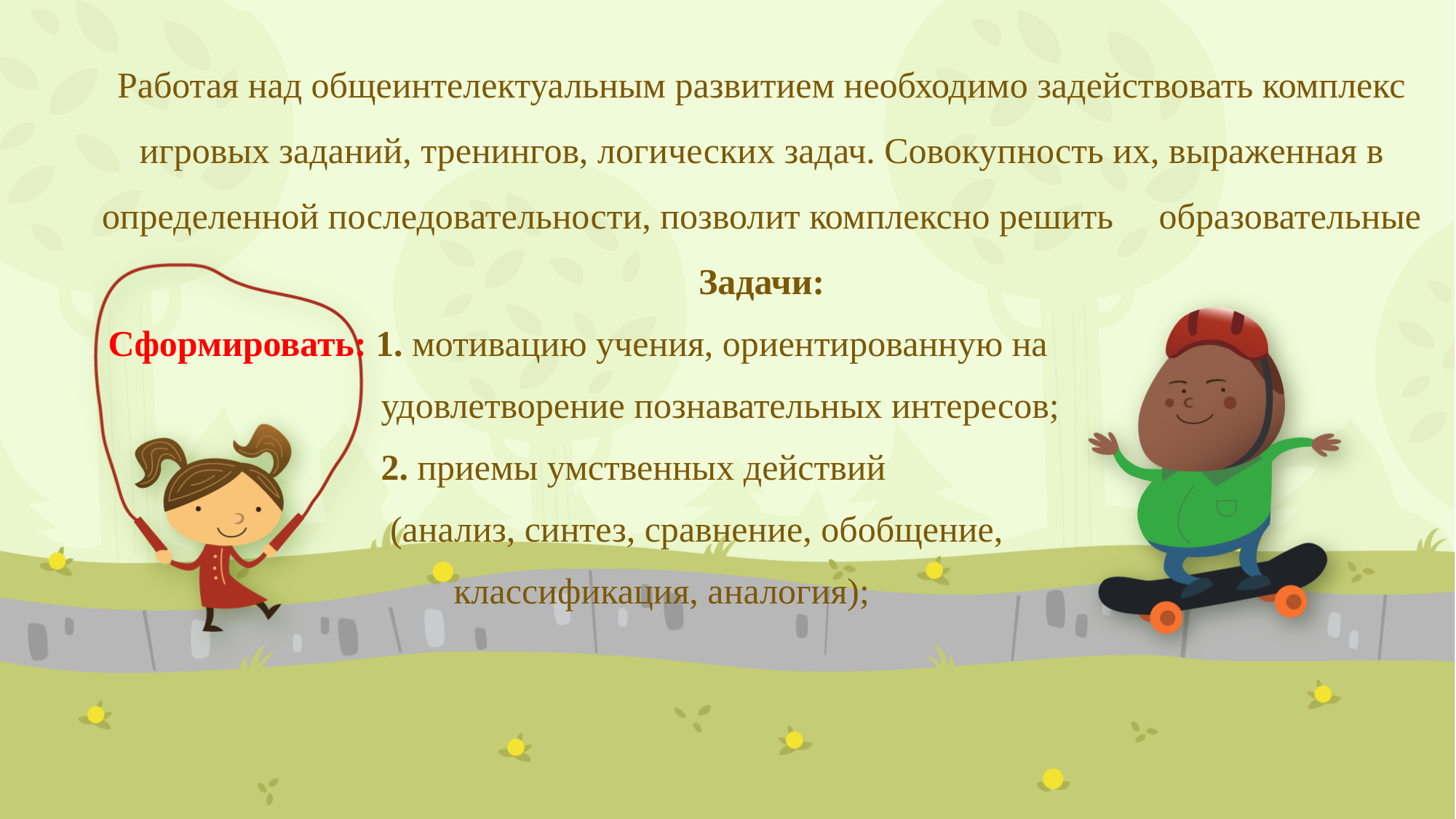

Работая над общеинтелектуальным развитием необходимо задействовать комплекс игровых заданий, тренингов, логических задач. Совокупность их, выраженная в определенной последовательности, позволит комплексно решить     образовательные Задачи:
 Сформировать: 1. мотивацию учения, ориентированную на
                               удовлетворение познавательных интересов;
 		       2. приемы умственных действий
                                (анализ, синтез, сравнение, обобщение,
                                       классификация, аналогия);